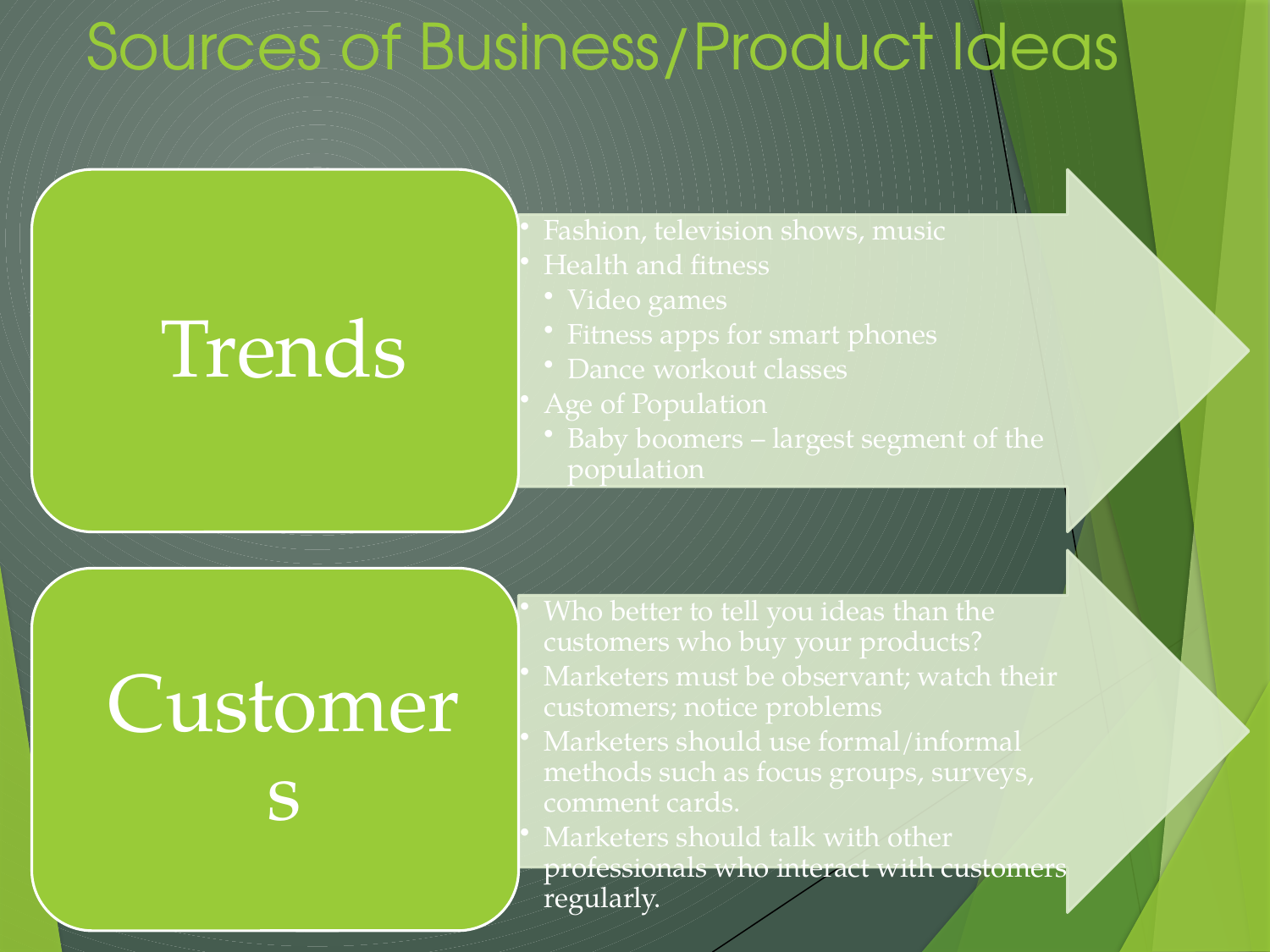

# Sources of Business/Product Ideas
Fashion, television shows, music
Health and fitness
Video games
Fitness apps for smart phones
Dance workout classes
Age of Population
Baby boomers – largest segment of the population
Trends
Who better to tell you ideas than the customers who buy your products?
Marketers must be observant; watch their customers; notice problems
Marketers should use formal/informal  methods such as focus groups, surveys, comment cards.
Marketers should talk with other professionals who interact with customers regularly.
Customers